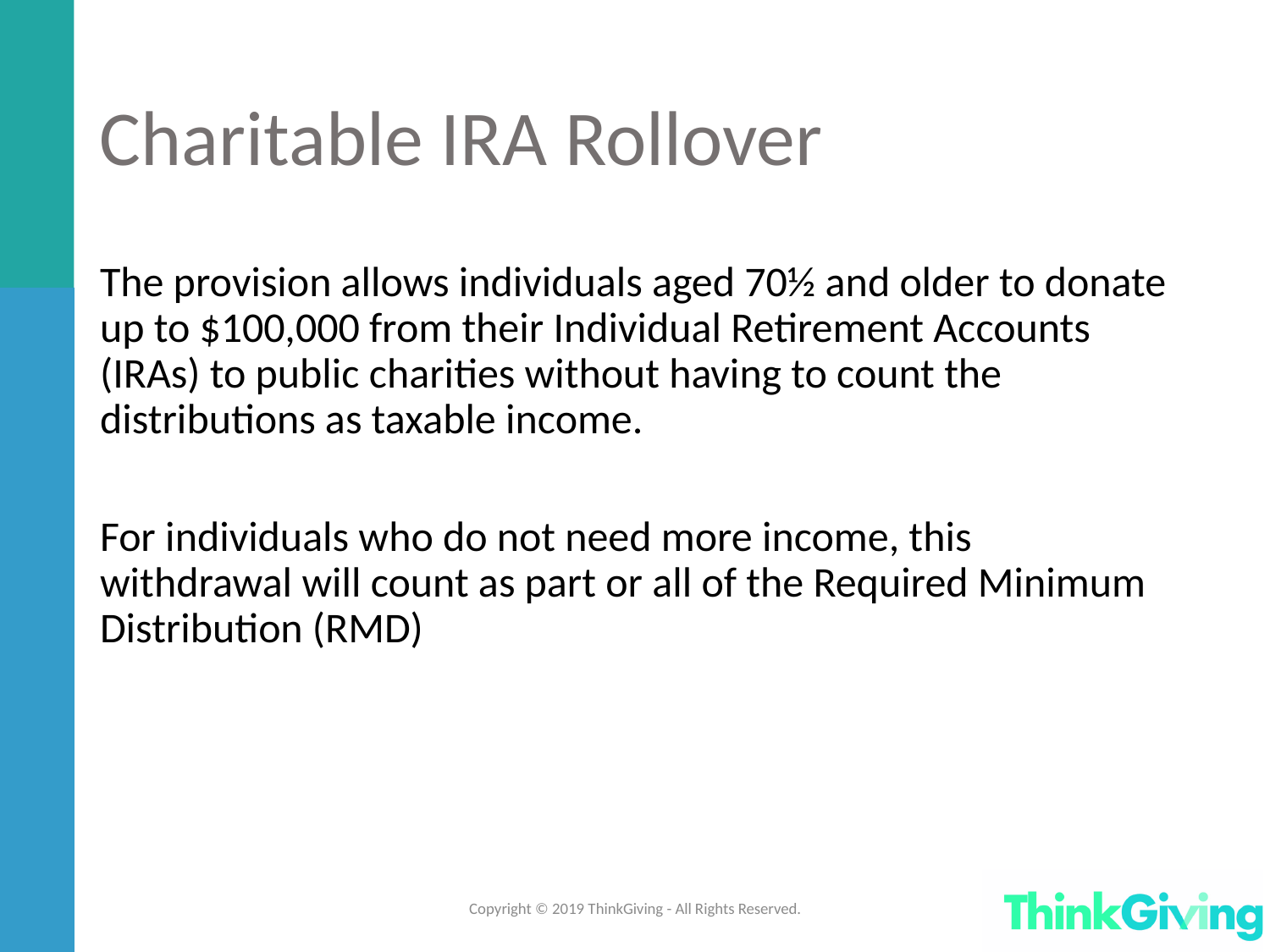

Charitable IRA Rollover
The provision allows individuals aged 70½ and older to donate up to $100,000 from their Individual Retirement Accounts (IRAs) to public charities without having to count the distributions as taxable income.

For individuals who do not need more income, this withdrawal will count as part or all of the Required Minimum Distribution (RMD)

Copyright © 2019 ThinkGiving - All Rights Reserved.